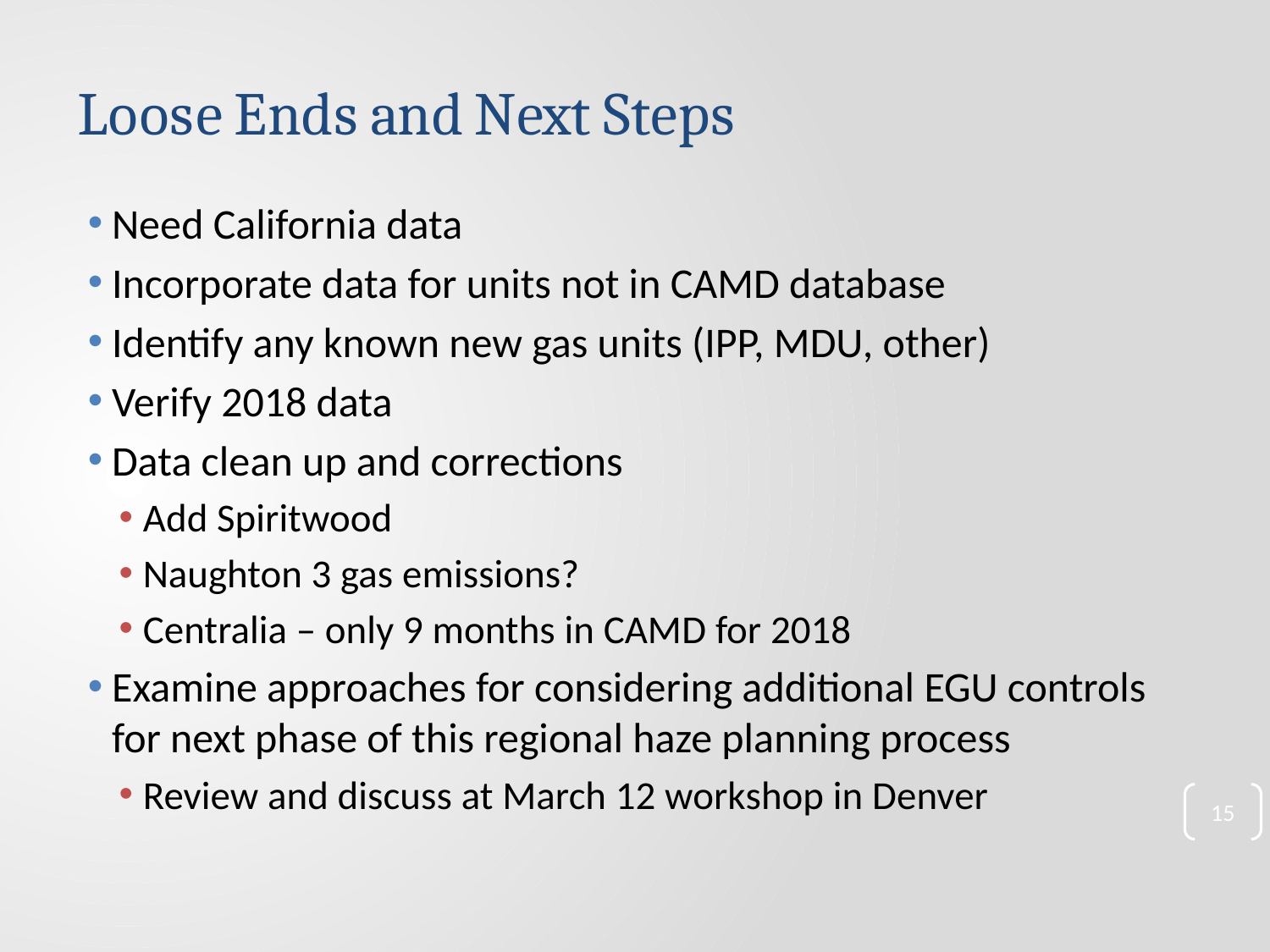

# Loose Ends and Next Steps
Need California data
Incorporate data for units not in CAMD database
Identify any known new gas units (IPP, MDU, other)
Verify 2018 data
Data clean up and corrections
Add Spiritwood
Naughton 3 gas emissions?
Centralia – only 9 months in CAMD for 2018
Examine approaches for considering additional EGU controls for next phase of this regional haze planning process
Review and discuss at March 12 workshop in Denver
15